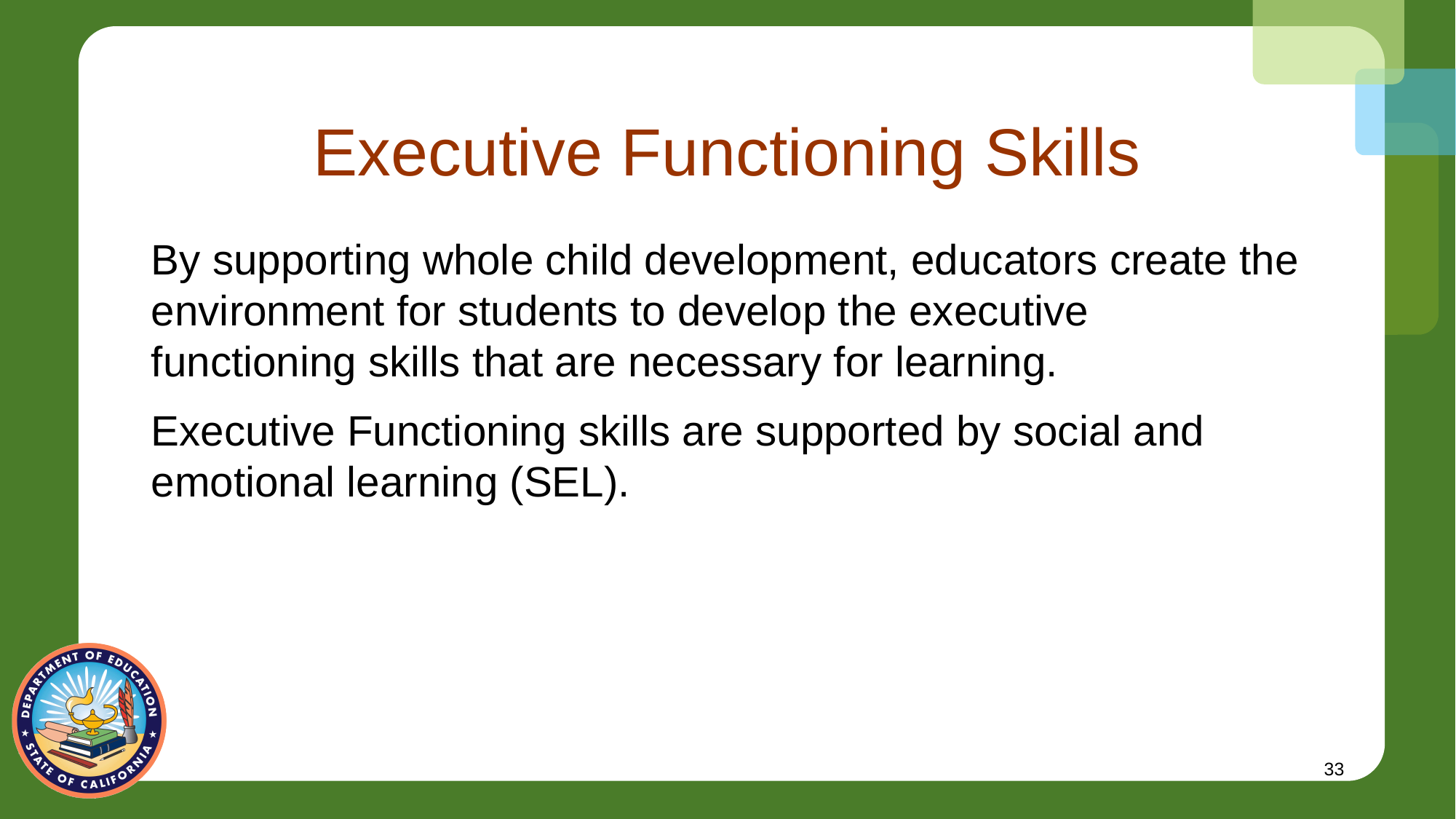

# Executive Functioning Skills
By supporting whole child development, educators create the environment for students to develop the executive functioning skills that are necessary for learning.
Executive Functioning skills are supported by social and emotional learning (SEL).
33